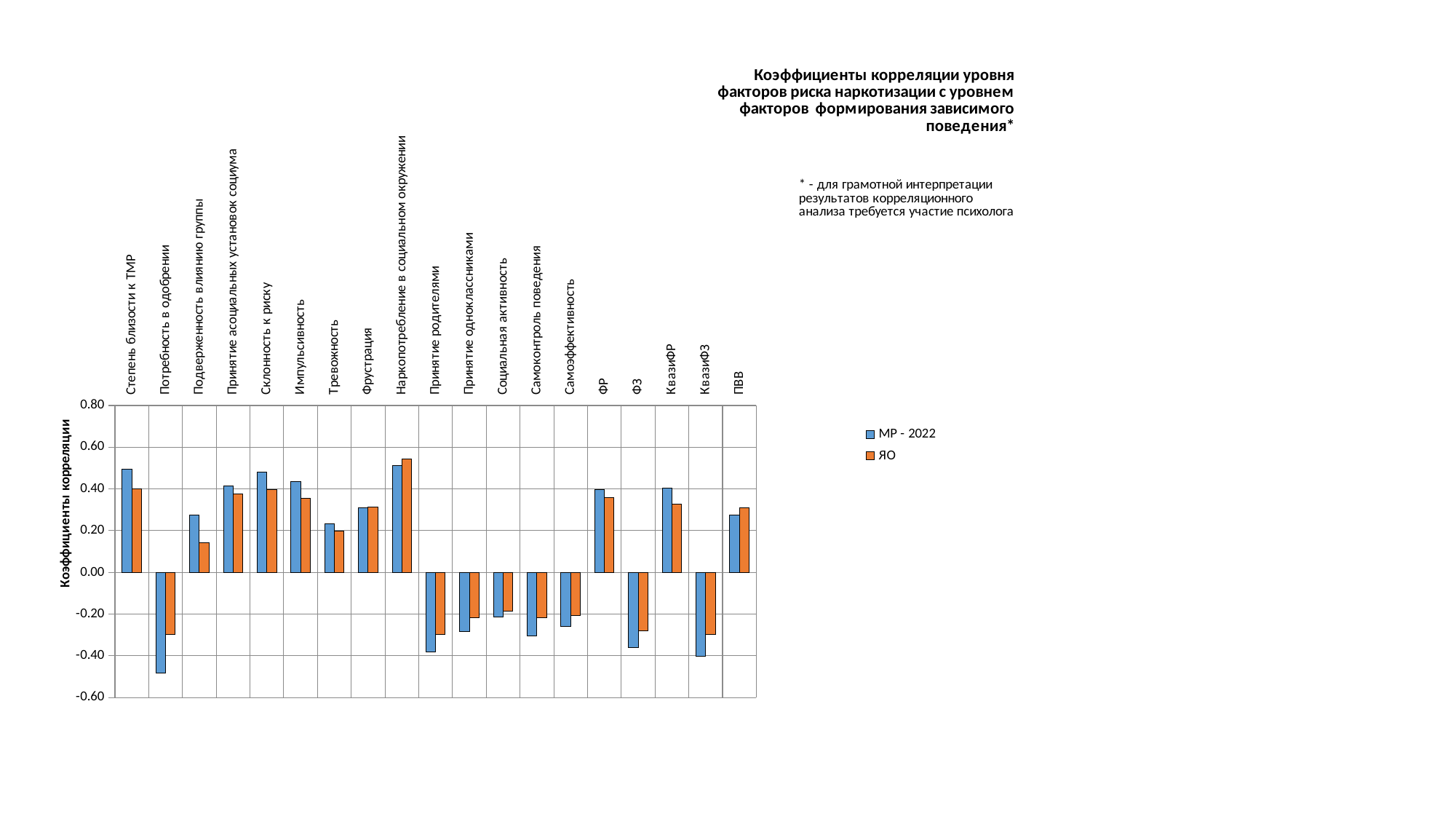

### Chart

| Category | МР - 2022 | ЯО |
|---|---|---|
| Степень близости к ТМР | 0.49520028681773554 | 0.39874572670643793 |
| Потребность в одобрении | -0.48201740101262375 | -0.2957938649793774 |
| Подверженность влиянию группы | 0.27407740237150696 | 0.1405365835378785 |
| Принятие асоциальных установок социума | 0.41588425680988056 | 0.3775384285252994 |
| Склонность к риску | 0.4811603720587933 | 0.3976512561804956 |
| Импульсивность | 0.43364770480214354 | 0.3546025438333655 |
| Тревожность | 0.232845837040657 | 0.19677251144103566 |
| Фрустрация | 0.3081994429714285 | 0.3147423442536979 |
| Наркопотребление в социальном окружении | 0.5132314586757577 | 0.5438025212502199 |
| Принятие родителями | -0.38102267504333553 | -0.29679809867331236 |
| Принятие одноклассниками | -0.2836768053103756 | -0.2182541997293709 |
| Социальная активность | -0.21534159798682986 | -0.18498538628693373 |
| Самоконтроль поведения | -0.3035109871190943 | -0.21697642956383958 |
| Самоэффективность | -0.26039530474179573 | -0.20586741496851363 |
| ФР | 0.3964333080107689 | 0.357633417583856 |
| ФЗ | -0.35899182529994855 | -0.2790216478715629 |
| КвазиФР | 0.40543104382379946 | 0.3282411944524356 |
| КвазиФЗ | -0.4015062276927137 | -0.2957679092578809 |
| ПВВ | 0.27493803781473136 | 0.30898432373181334 |